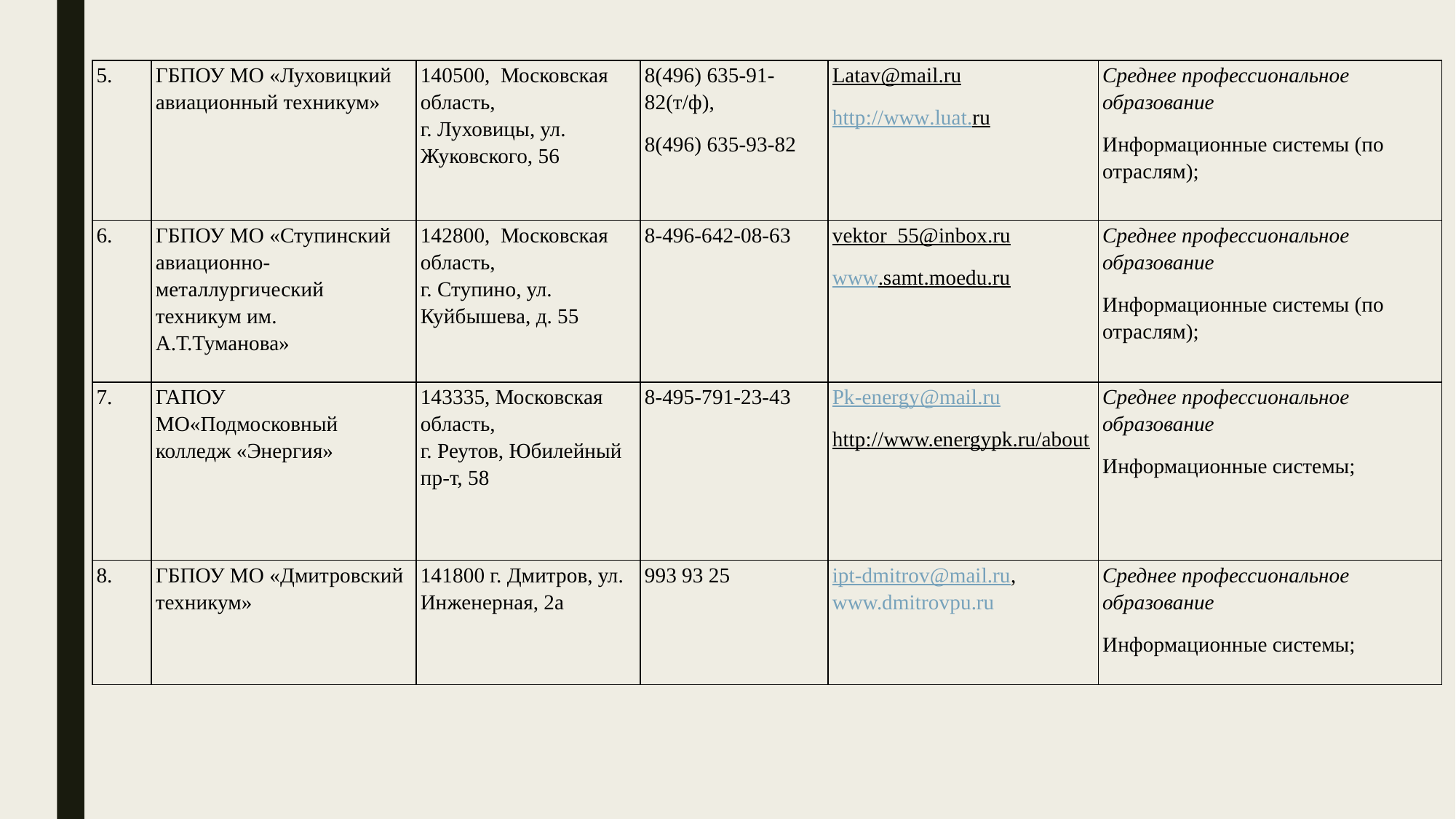

| 5. | ГБПОУ МО «Луховицкий авиационный техникум» | 140500, Московская область, г. Луховицы, ул. Жуковского, 56 | 8(496) 635-91-82(т/ф), 8(496) 635-93-82 | Latav@mail.ru http://www.luat.ru | Среднее профессиональное образование Информационные системы (по отраслям); |
| --- | --- | --- | --- | --- | --- |
| 6. | ГБПОУ МО «Ступинский авиационно-металлургический техникум им. А.Т.Туманова» | 142800, Московская область, г. Ступино, ул. Куйбышева, д. 55 | 8-496-642-08-63 | vektor\_55@inbox.ru www.samt.moedu.ru | Среднее профессиональное образование Информационные системы (по отраслям); |
| 7. | ГАПОУ МО«Подмосковный колледж «Энергия» | 143335, Московская область, г. Реутов, Юбилейный пр-т, 58 | 8-495-791-23-43 | Pk-energy@mail.ru http://www.energypk.ru/about | Среднее профессиональное образование Информационные системы; |
| 8. | ГБПОУ МО «Дмитровский техникум» | 141800 г. Дмитров, ул. Инженерная, 2а | 993 93 25 | ipt-dmitrov@mail.ru, www.dmitrovpu.ru | Среднее профессиональное образование Информационные системы; |